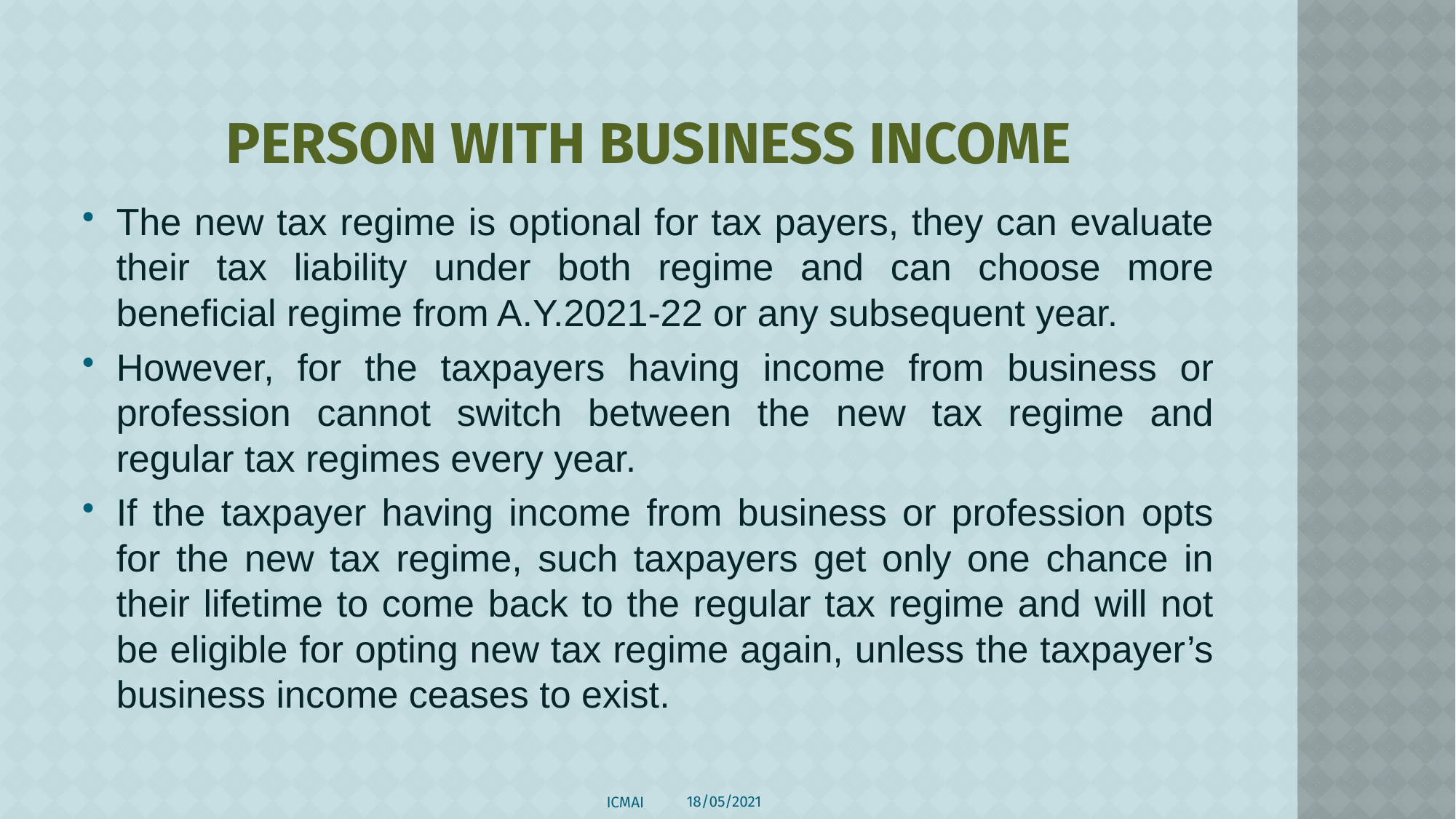

# Person with business income
The new tax regime is optional for tax payers, they can evaluate their tax liability under both regime and can choose more beneficial regime from A.Y.2021-22 or any subsequent year.
However, for the taxpayers having income from business or profession cannot switch between the new tax regime and regular tax regimes every year.
If the taxpayer having income from business or profession opts for the new tax regime, such taxpayers get only one chance in their lifetime to come back to the regular tax regime and will not be eligible for opting new tax regime again, unless the taxpayer’s business income ceases to exist.

ICMAI
18/05/2021